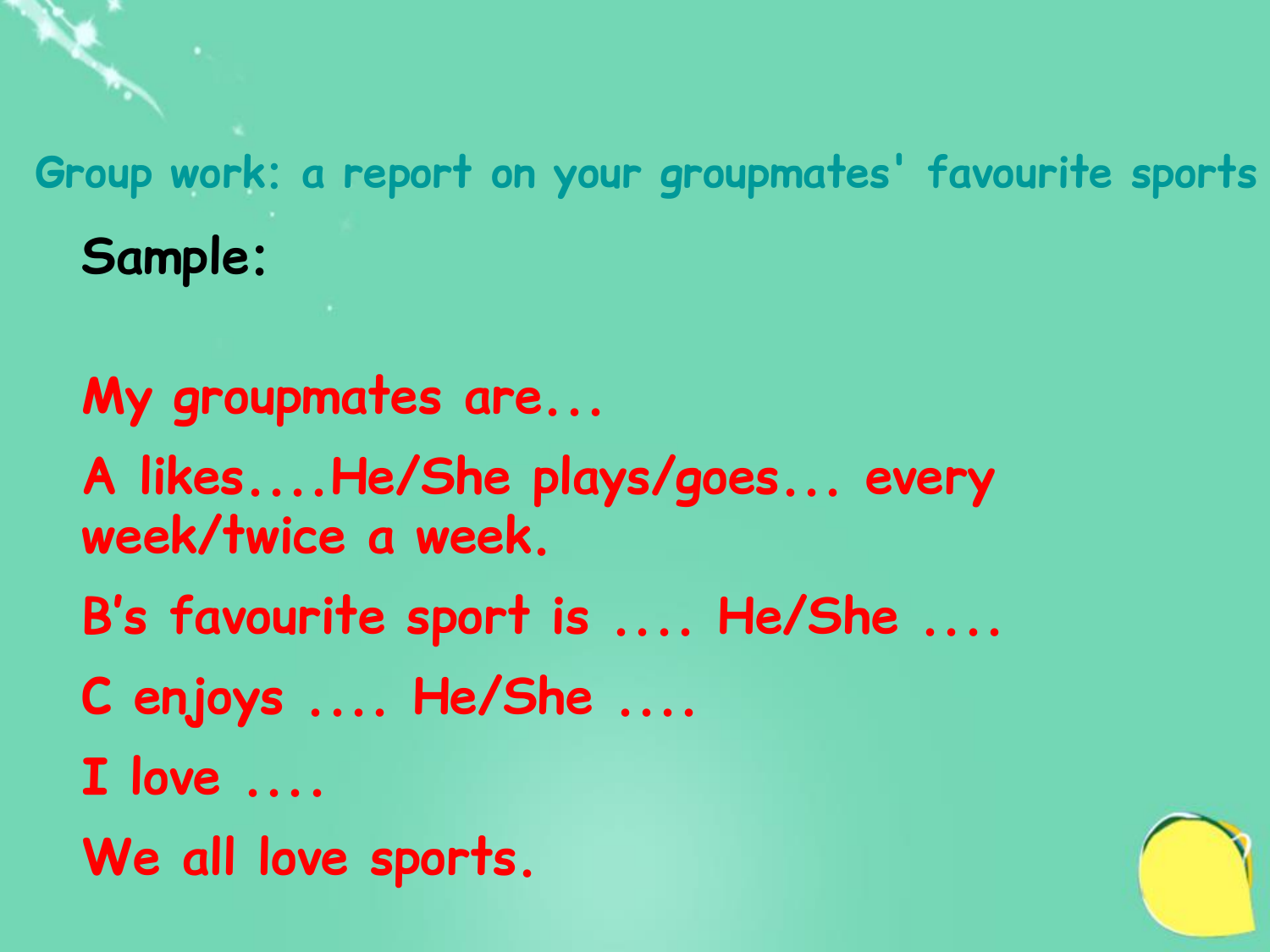

Group work: a report on your groupmates' favourite sports
Sample:

My groupmates are...
A likes....He/She plays/goes... every week/twice a week.
B’s favourite sport is .... He/She ....
C enjoys .... He/She ....
I love ....
We all love sports.